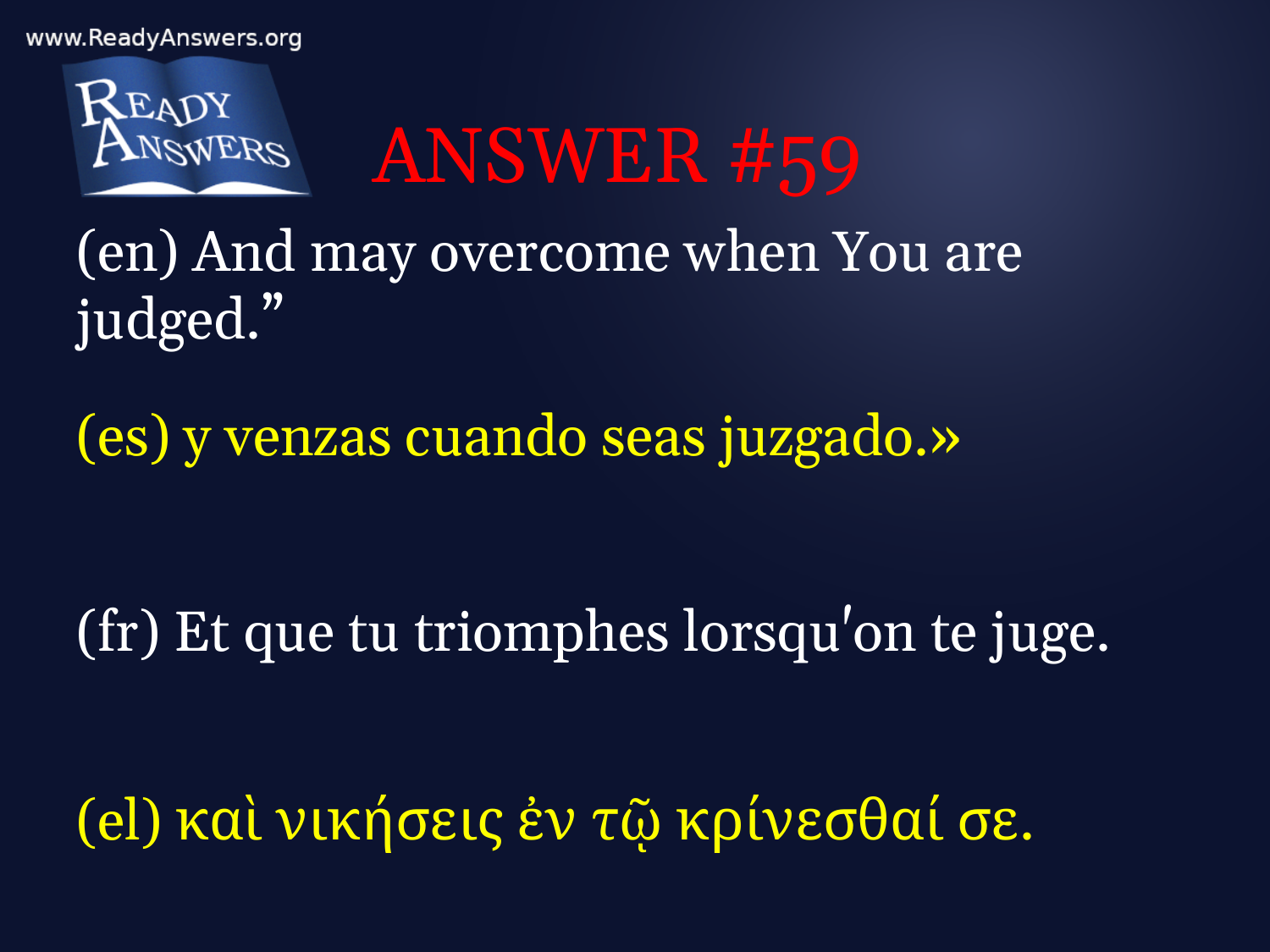

# ANSWER #59
(en) And may overcome when You are judged.”
(es) y venzas cuando seas juzgado.»
(fr) Et que tu triomphes lorsqu'on te juge.
(el) καὶ νικήσεις ἐν τῷ κρίνεσθαί σε.